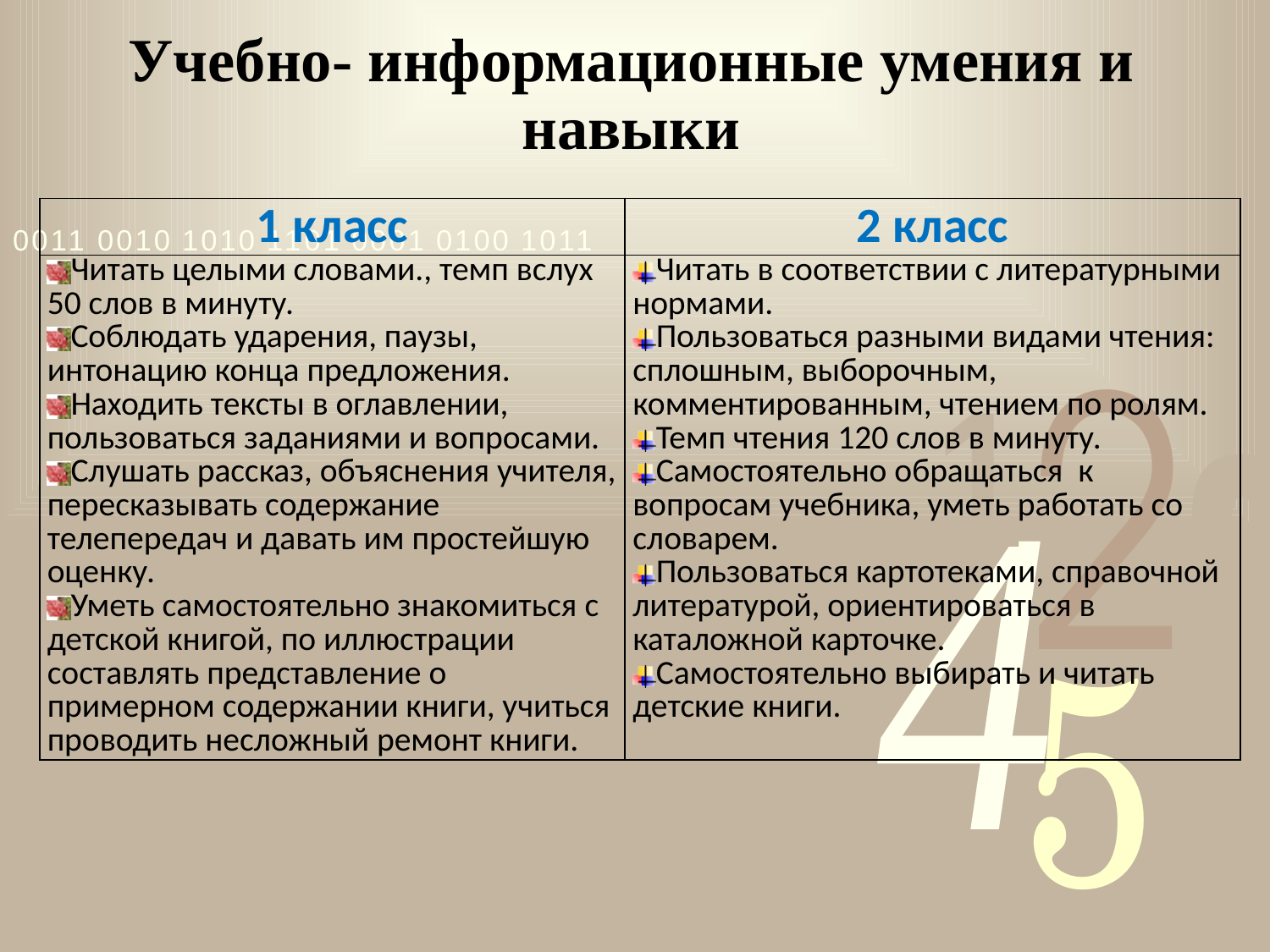

# Учебно- информационные умения и навыки
| 1 класс | 2 класс |
| --- | --- |
| Читать целыми словами., темп вслух 50 слов в минуту. Соблюдать ударения, паузы, интонацию конца предложения. Находить тексты в оглавлении, пользоваться заданиями и вопросами. Слушать рассказ, объяснения учителя, пересказывать содержание телепередач и давать им простейшую оценку. Уметь самостоятельно знакомиться с детской книгой, по иллюстрации составлять представление о примерном содержании книги, учиться проводить несложный ремонт книги. | Читать в соответствии с литературными нормами. Пользоваться разными видами чтения: сплошным, выборочным, комментированным, чтением по ролям. Темп чтения 120 слов в минуту. Самостоятельно обращаться к вопросам учебника, уметь работать со словарем. Пользоваться картотеками, справочной литературой, ориентироваться в каталожной карточке. Самостоятельно выбирать и читать детские книги. |